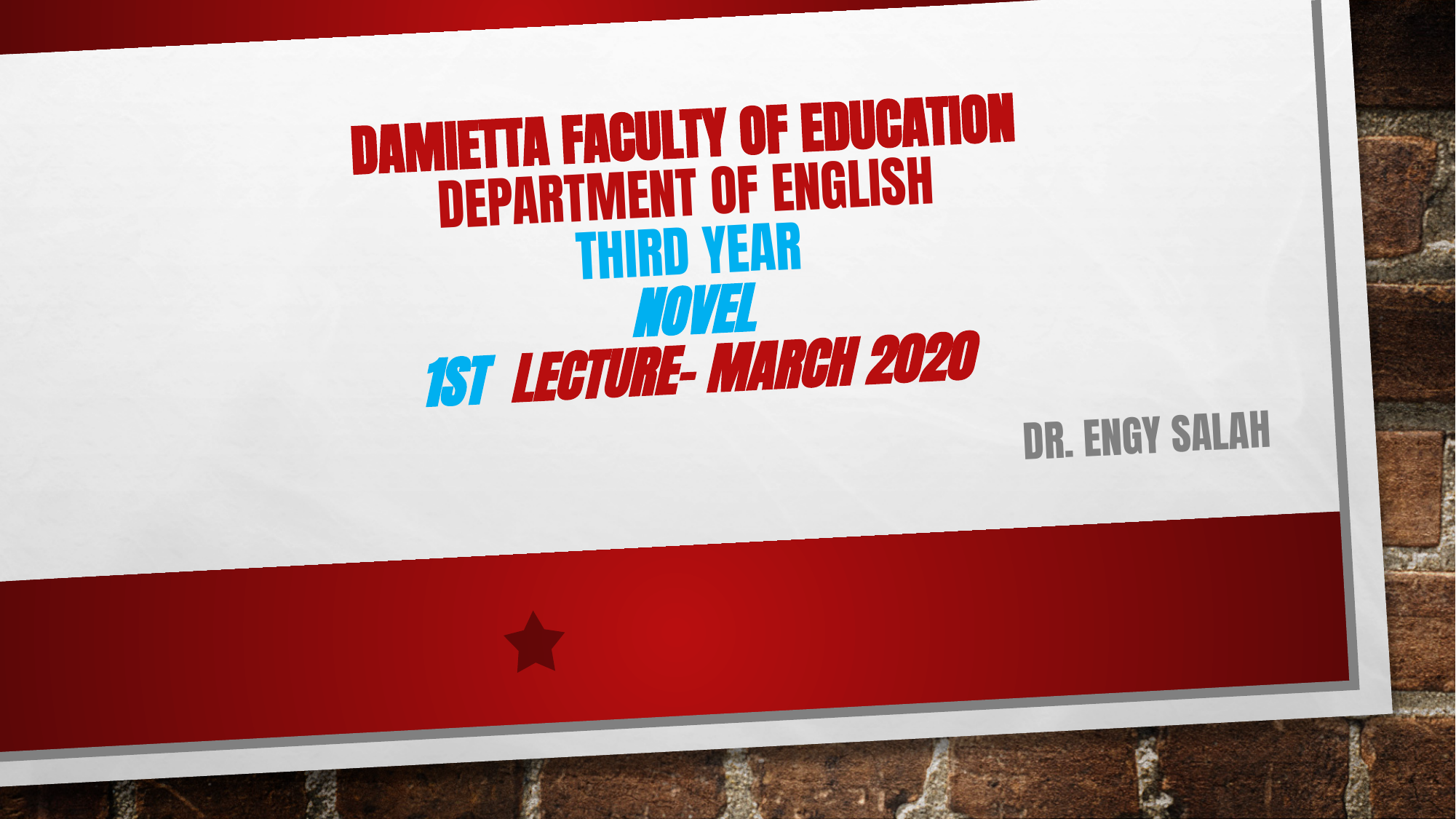

# Damietta Faculty of Education Department of English Third Year Novel 1st  lecture- March 2020
Dr. Engy Salah